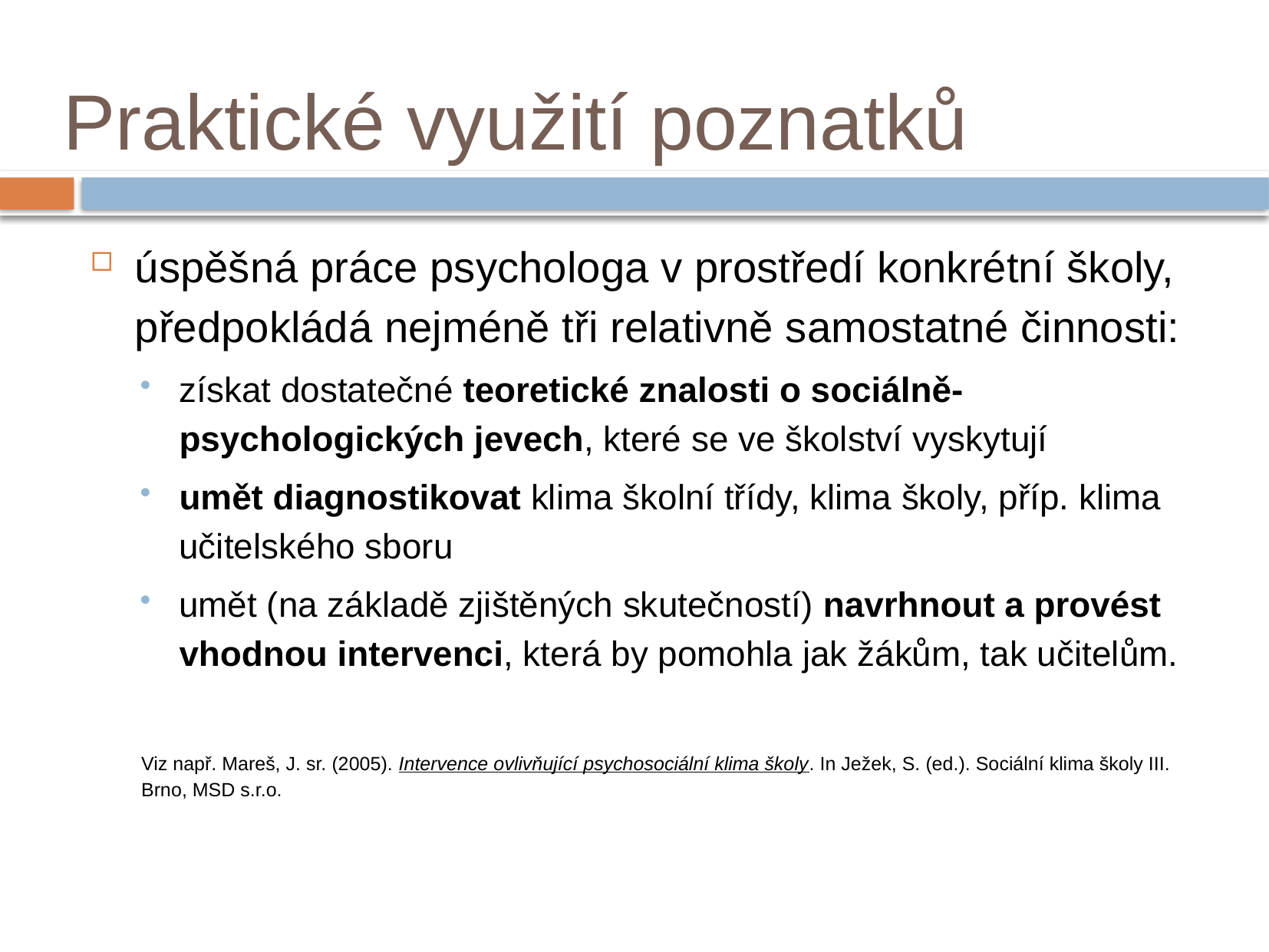

# Praktické využití poznatků
úspěšná práce psychologa v prostředí konkrétní školy, předpokládá nejméně tři relativně samostatné činnosti:
získat dostatečné teoretické znalosti o sociálně-psychologických jevech, které se ve školství vyskytují
umět diagnostikovat klima školní třídy, klima školy, příp. klima učitelského sboru
umět (na základě zjištěných skutečností) navrhnout a provést vhodnou intervenci, která by pomohla jak žákům, tak učitelům.

Viz např. Mareš, J. sr. (2005). Intervence ovlivňující psychosociální klima školy. In Ježek, S. (ed.). Sociální klima školy III. Brno, MSD s.r.o.